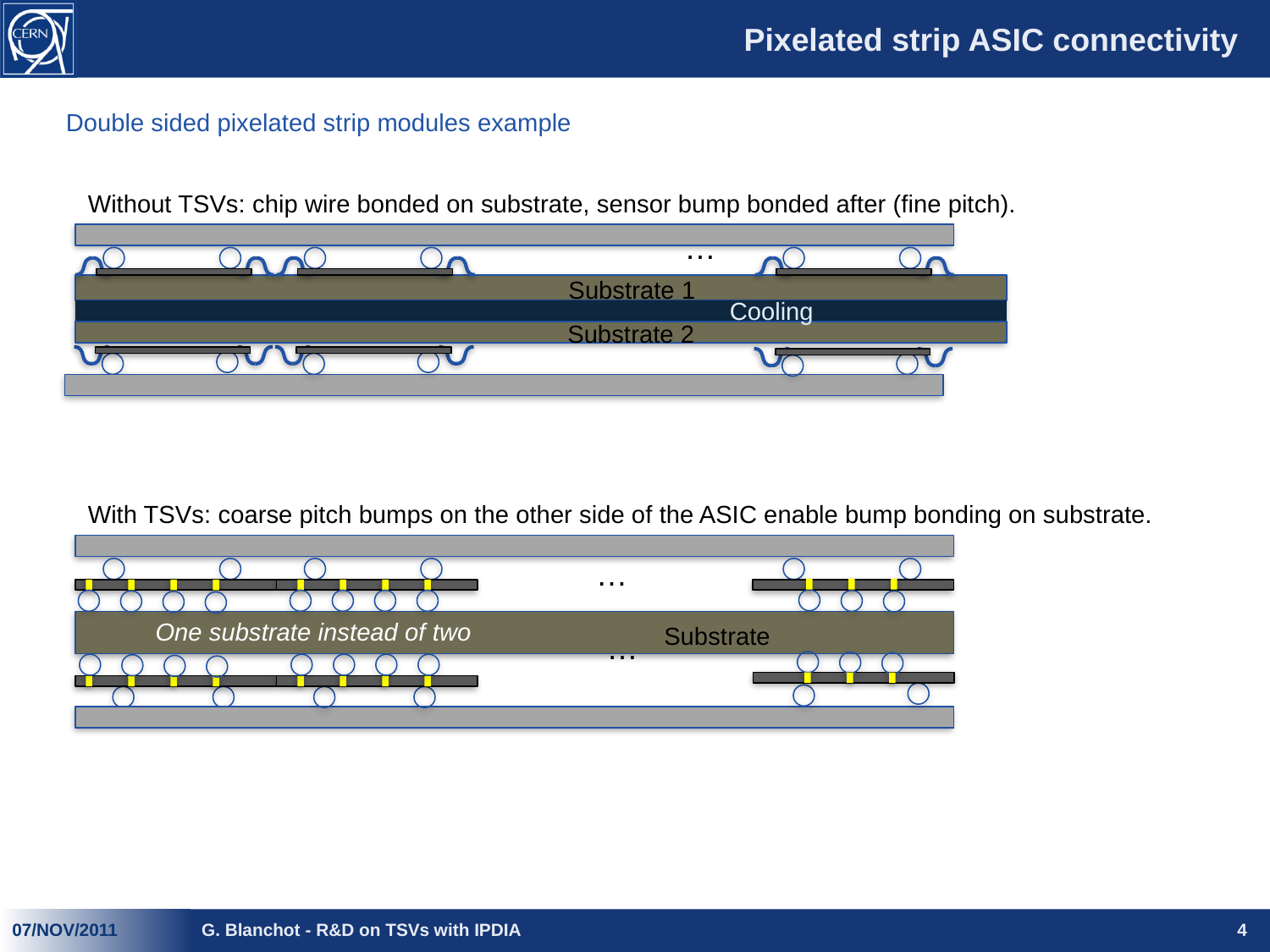

# Pixelated strip ASIC connectivity
Double sided pixelated strip modules example
Without TSVs: chip wire bonded on substrate, sensor bump bonded after (fine pitch).
…

Substrate 1

Cooling

Substrate 2

With TSVs: coarse pitch bumps on the other side of the ASIC enable bump bonding on substrate.

…

Substrate
…

One substrate instead of two
07/NOV/2011
G. Blanchot - R&D on TSVs with IPDIA
4